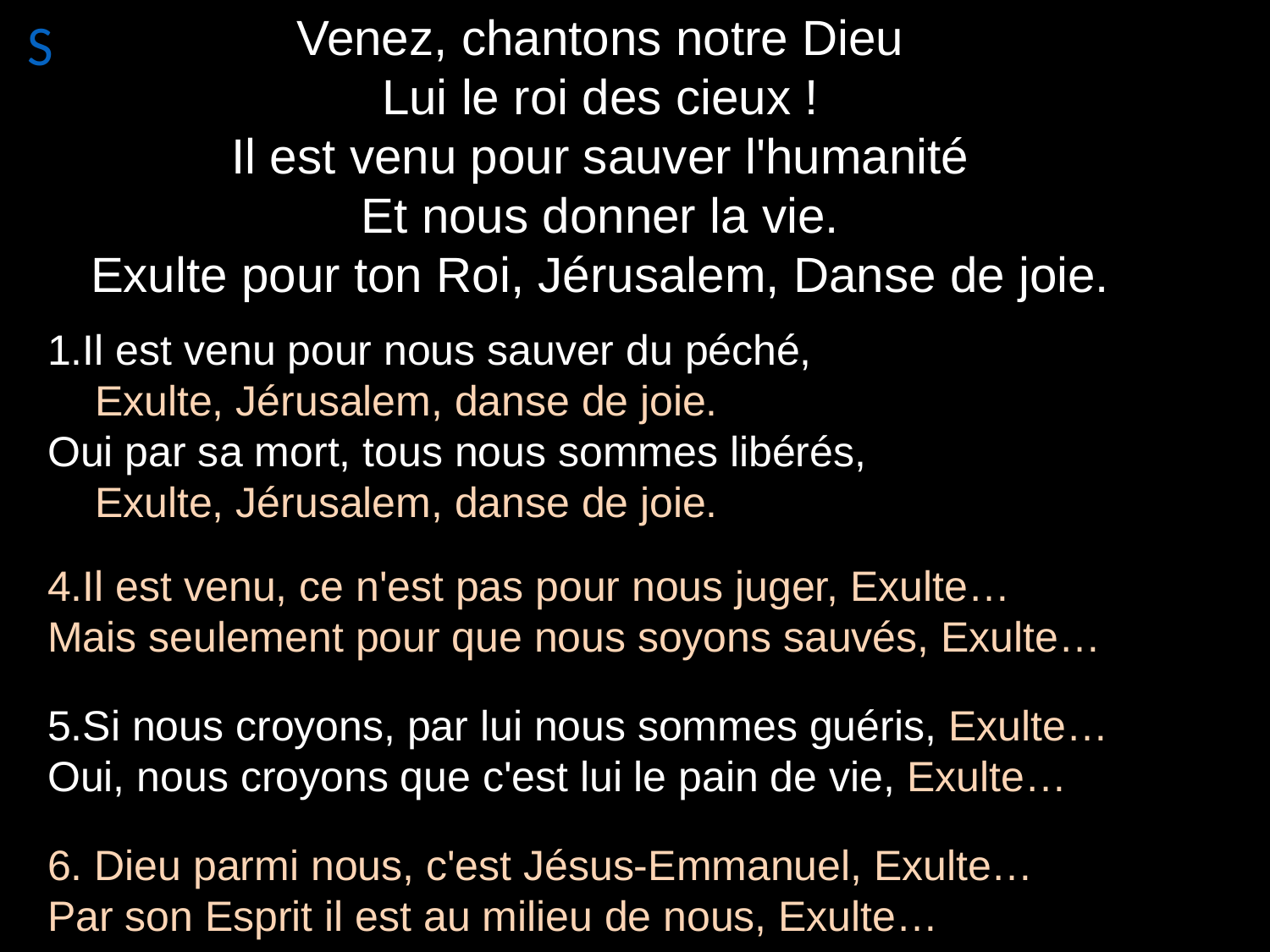

# Venez, chantons notre Dieu Lui le roi des cieux ! Il est venu pour sauver l'humanité Et nous donner la vie. Exulte pour ton Roi, Jérusalem, Danse de joie.
S
1.Il est venu pour nous sauver du péché,
    Exulte, Jérusalem, danse de joie.
Oui par sa mort, tous nous sommes libérés,
    Exulte, Jérusalem, danse de joie.

4.Il est venu, ce n'est pas pour nous juger, Exulte…
Mais seulement pour que nous soyons sauvés, Exulte…

5.Si nous croyons, par lui nous sommes guéris, Exulte…
Oui, nous croyons que c'est lui le pain de vie, Exulte…

6. Dieu parmi nous, c'est Jésus-Emmanuel, Exulte…
Par son Esprit il est au milieu de nous, Exulte…